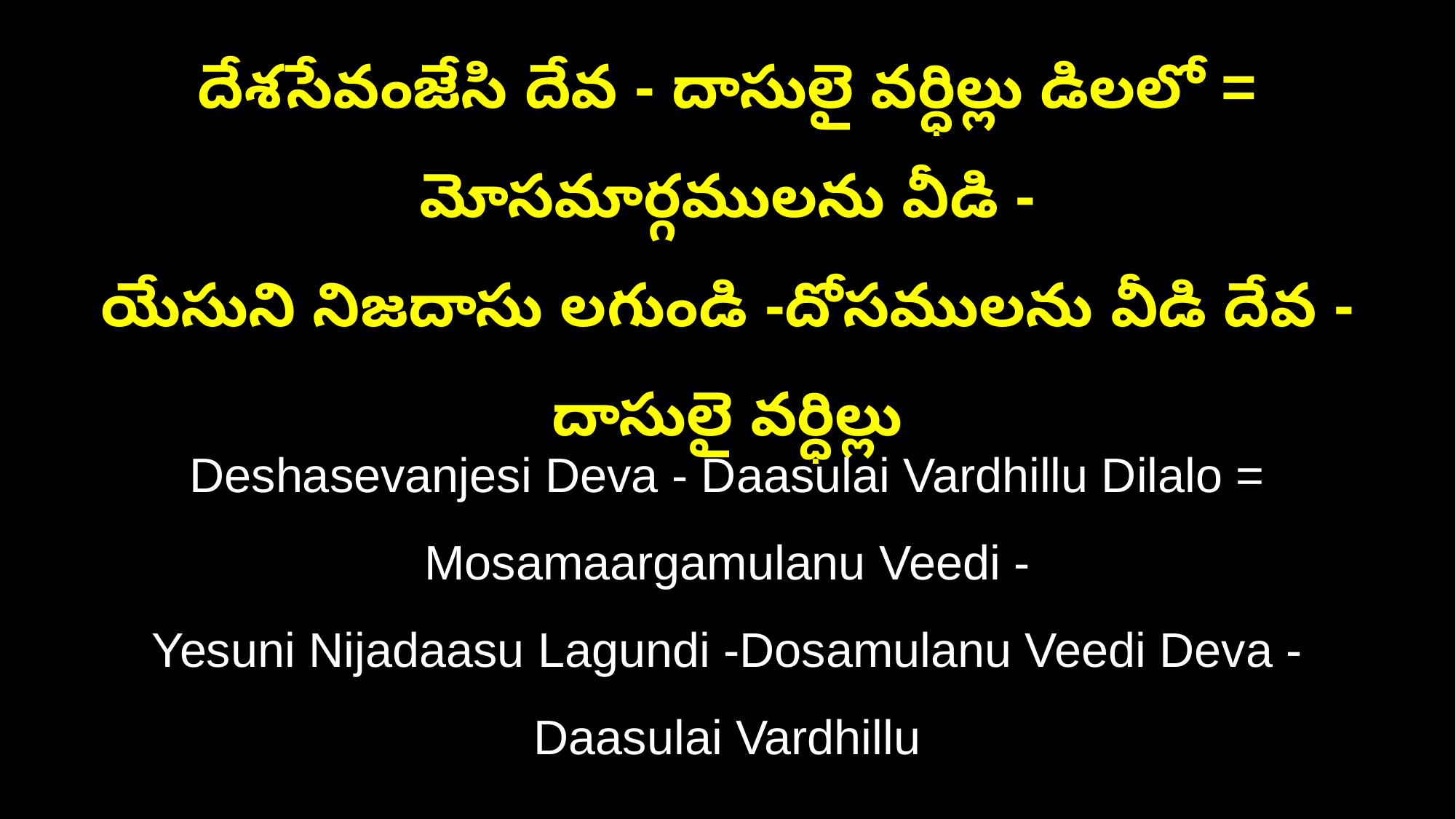

దేశసేవంజేసి దేవ - దాసులై వర్ధిల్లు డిలలో = మోసమార్గములను వీడి -
యేసుని నిజదాసు లగుండి -దోసములను వీడి దేవ - దాసులై వర్ధిల్లు
Deshasevanjesi Deva - Daasulai Vardhillu Dilalo = Mosamaargamulanu Veedi -
Yesuni Nijadaasu Lagundi -Dosamulanu Veedi Deva - Daasulai Vardhillu